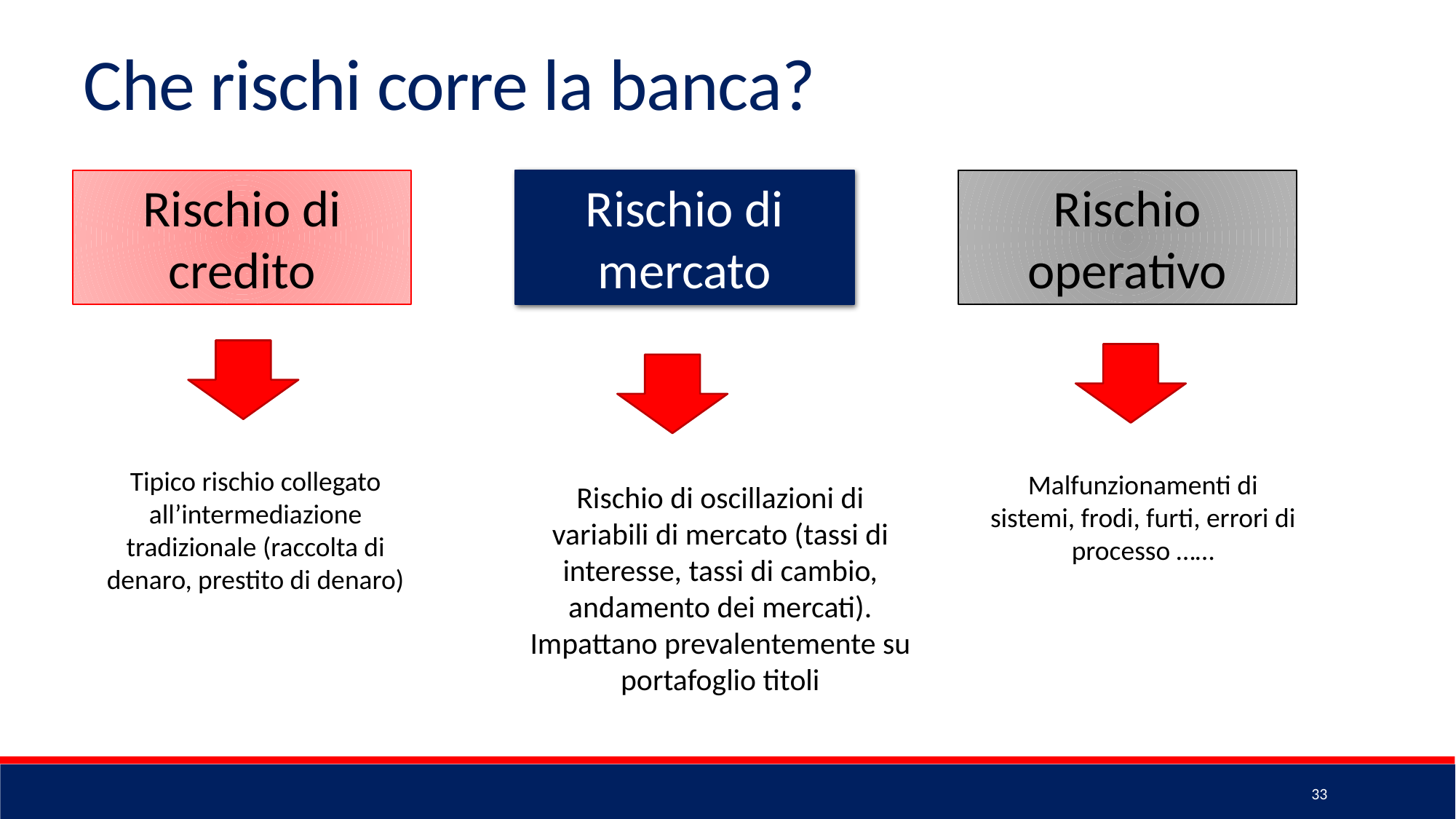

Che rischi corre la banca?
Rischio di mercato
Rischio operativo
Rischio di credito

Tipico rischio collegato all’intermediazione tradizionale (raccolta di denaro, prestito di denaro)
Malfunzionamenti di sistemi, frodi, furti, errori di processo ……
Rischio di oscillazioni di variabili di mercato (tassi di interesse, tassi di cambio, andamento dei mercati). Impattano prevalentemente su portafoglio titoli
33